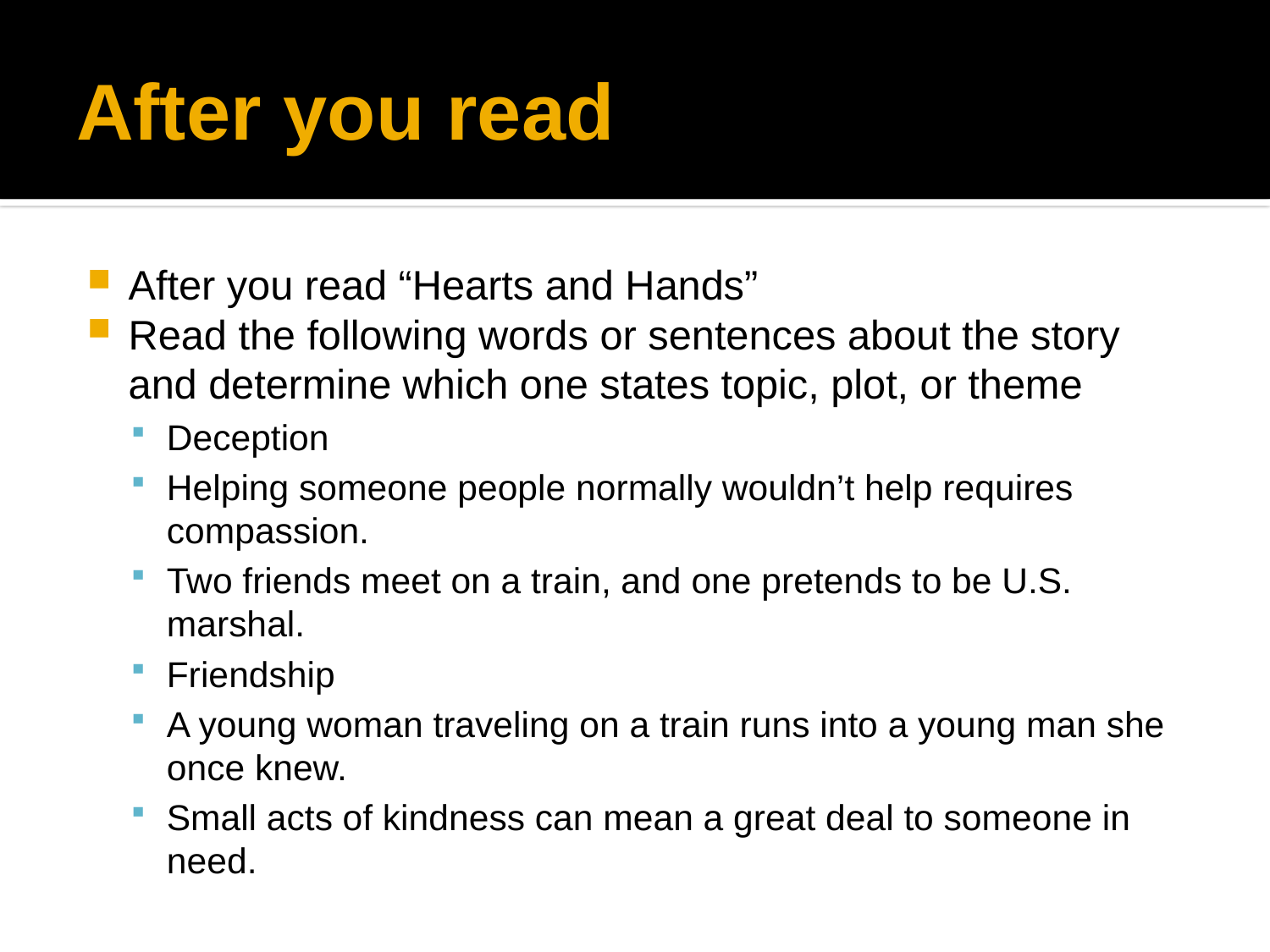

# After you read
After you read “Hearts and Hands”
Read the following words or sentences about the story and determine which one states topic, plot, or theme
Deception
Helping someone people normally wouldn’t help requires compassion.
Two friends meet on a train, and one pretends to be U.S. marshal.
Friendship
A young woman traveling on a train runs into a young man she once knew.
Small acts of kindness can mean a great deal to someone in need.